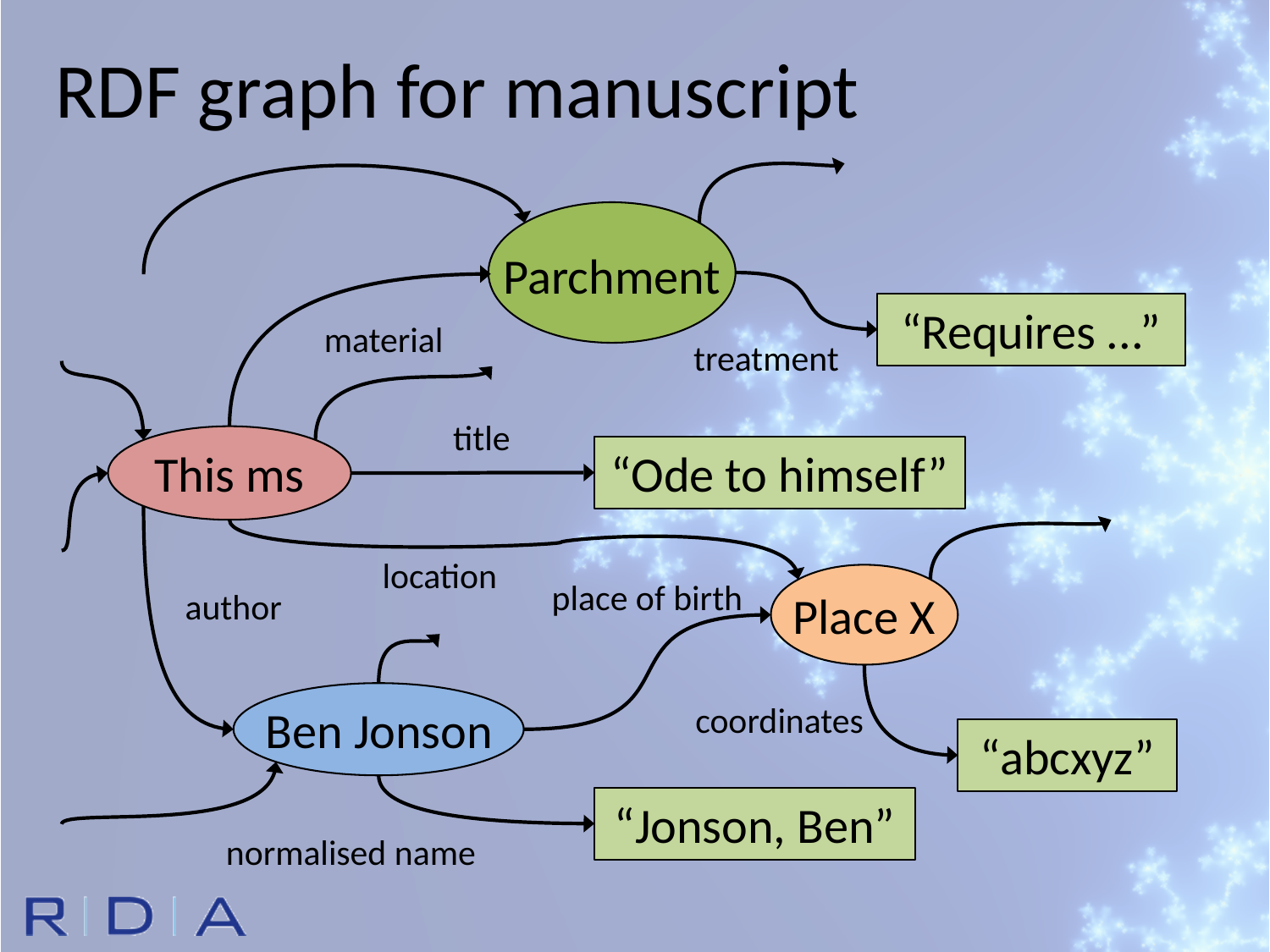

RDF graph for manuscript

Parchment
“Requires ...”
material
treatment
title

This ms
“Ode to himself”
location

Place X
place of birth
author

Ben Jonson
coordinates
“abcxyz”
“Jonson, Ben”
normalised name